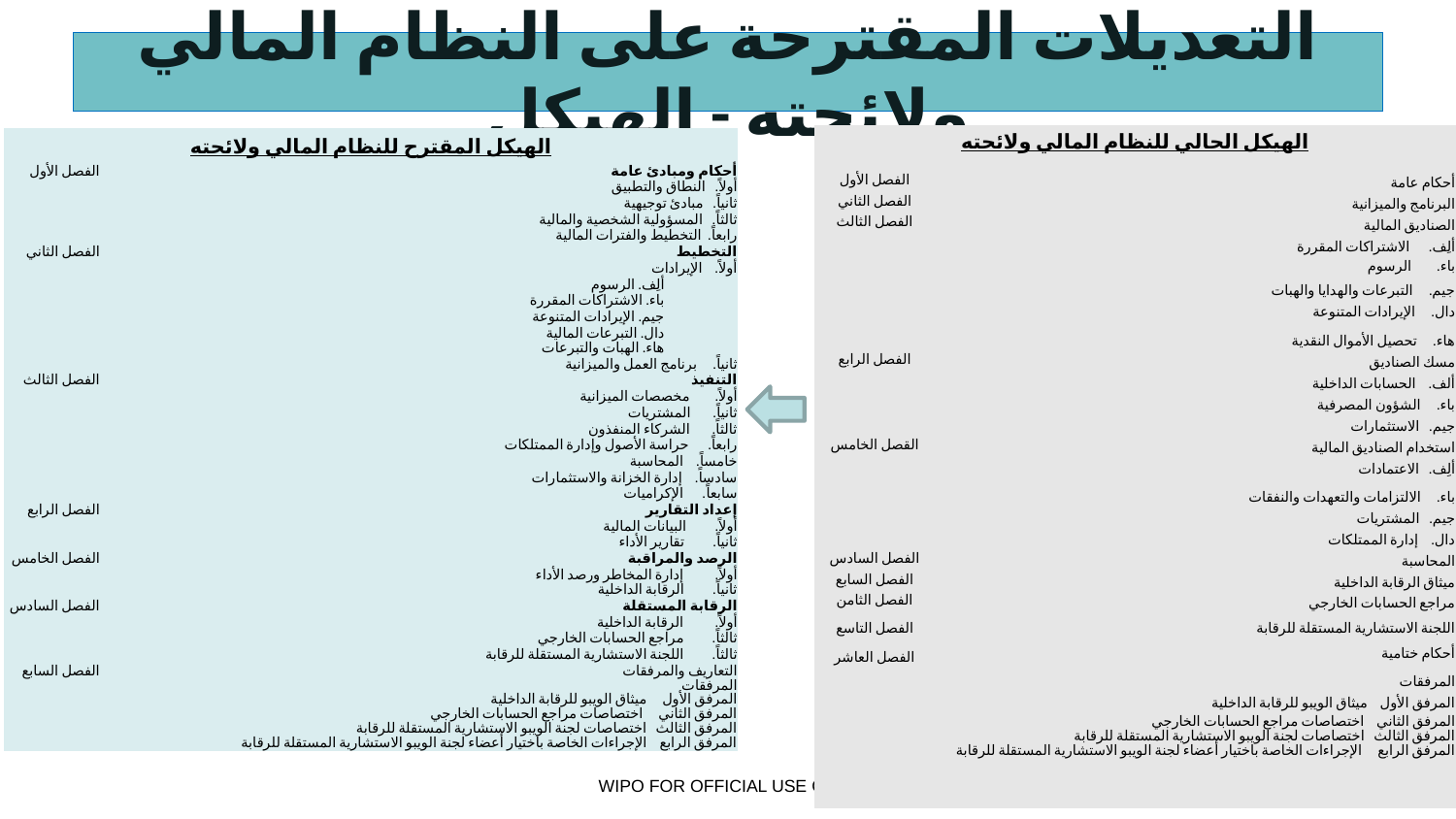

# التعديلات المقترحة على النظام المالي ولائحته - الهيكل
| الهيكل الحالي للنظام المالي ولائحته |  |
| --- | --- |
| الفصل الأول | أحكام عامة |
| الفصل الثاني | البرنامج والميزانية |
| الفصل الثالث | الصناديق المالية |
|  | ألِف. الاشتراكات المقررة |
|  | باء. الرسوم |
|  | جيم. التبرعات والهدايا والهبات |
|  | دال. الإيرادات المتنوعة |
|  | هاء. تحصيل الأموال النقدية |
| الفصل الرابع | مسك الصناديق |
|  | ألف. الحسابات الداخلية |
|  | باء. الشؤون المصرفية |
|  | جيم. الاستثمارات |
| القصل الخامس | استخدام الصناديق المالية |
|  | ألِف. الاعتمادات |
|  | باء. الالتزامات والتعهدات والنفقات |
|  | جيم. المشتريات |
|  | دال. إدارة الممتلكات |
| الفصل السادس | المحاسبة |
| الفصل السابع | ميثاق الرقابة الداخلية |
| الفصل الثامن | مراجع الحسابات الخارجي |
| الفصل التاسع | اللجنة الاستشارية المستقلة للرقابة |
| الفصل العاشر | أحكام ختامية |
|  | المرفقات |
|  | المرفق الأول ميثاق الويبو للرقابة الداخلية |
|  | المرفق الثاني اختصاصات مراجع الحسابات الخارجي |
|  | المرفق الثالث اختصاصات لجنة الويبو الاستشارية المستقلة للرقابة المرفق الرابع الإجراءات الخاصة باختيار أعضاء لجنة الويبو الاستشارية المستقلة للرقابة |
| الهيكل المقترح للنظام المالي ولائحته |  |
| --- | --- |
| الفصل الأول | أحكام ومبادئ عامة |
|  | أولاً. النطاق والتطبيق |
|  | ثانياً. مبادئ توجيهية |
|  | ثالثاً. المسؤولية الشخصية والمالية |
|  | رابعاً. التخطيط والفترات المالية |
| الفصل الثاني | التخطيط |
|  | أولاً. الإيرادات |
|  | ألِف. الرسوم |
|  | باء. الاشتراكات المقررة |
|  | جيم. الإيرادات المتنوعة |
|  | دال. التبرعات المالية |
|  | هاء. الهبات والتبرعات |
|  | ثانياً. برنامج العمل والميزانية |
| الفصل الثالث | التنفيذ |
|  | أولاً. مخصصات الميزانية |
|  | ثانياً. المشتريات |
|  | ثالثاً. الشركاء المنفذون |
|  | رابعاً. حراسة الأصول وإدارة الممتلكات |
|  | خامساً. المحاسبة |
|  | سادساً. إدارة الخزانة والاستثمارات |
|  | سابعاً. الإكراميات |
| الفصل الرابع | إعداد التقارير |
|  | أولاً. البيانات المالية |
|  | ثانياً. تقارير الأداء |
| الفصل الخامس | الرصد والمراقبة |
|  | أولاً. إدارة المخاطر ورصد الأداء |
|  | ثانياً. الرقابة الداخلية |
| الفصل السادس | الرقابة المستقلة |
|  | أولاً. الرقابة الداخلية |
|  | ثالثاً. مراجع الحسابات الخارجي |
|  | ثالثاً. اللجنة الاستشارية المستقلة للرقابة |
| الفصل السابع | التعاريف والمرفقات المرفقات المرفق الأول ميثاق الويبو للرقابة الداخلية المرفق الثاني اختصاصات مراجع الحسابات الخارجي المرفق الثالث اختصاصات لجنة الويبو الاستشارية المستقلة للرقابة المرفق الرابع الإجراءات الخاصة باختيار أعضاء لجنة الويبو الاستشارية المستقلة للرقابة |